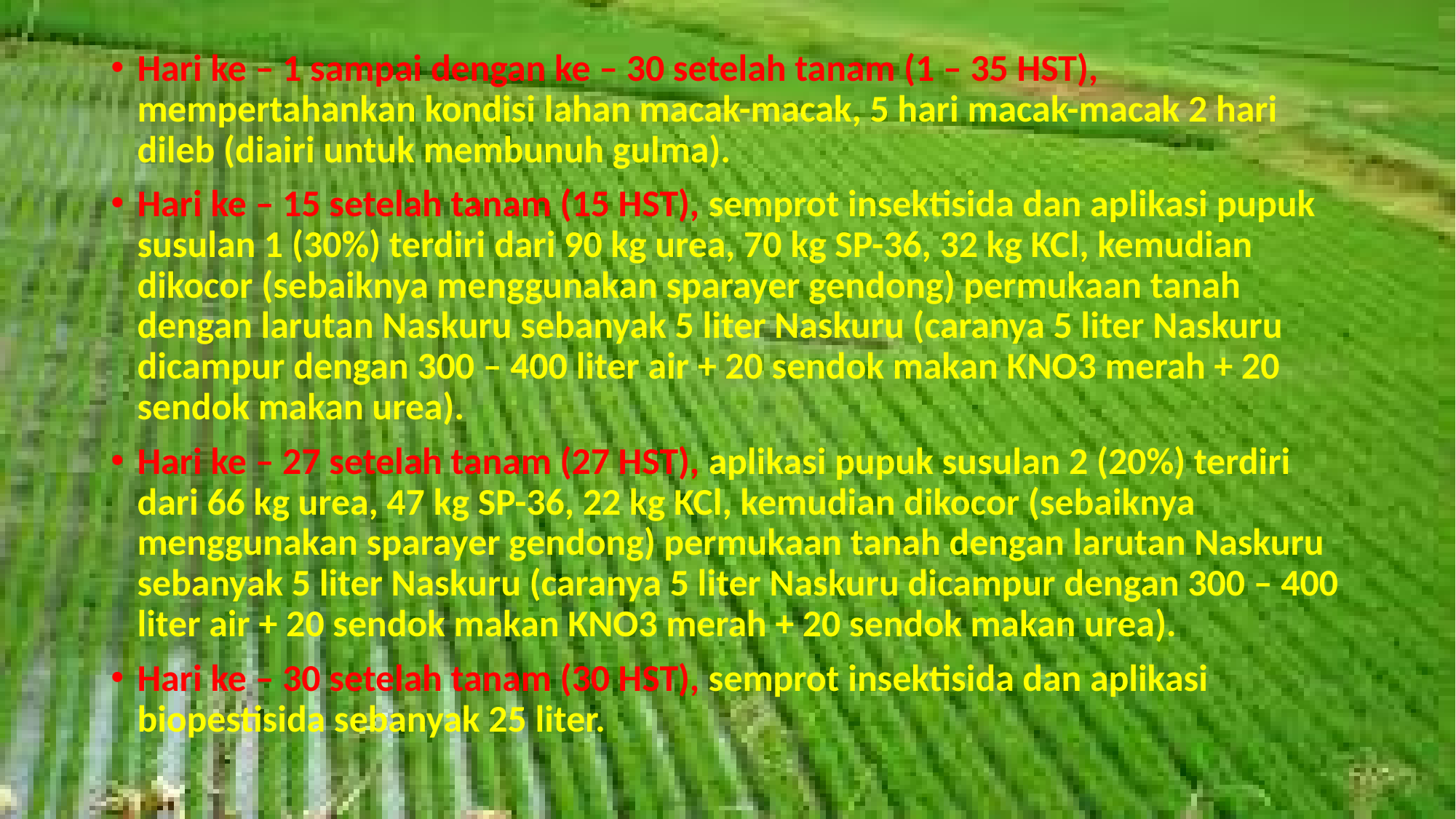

Hari ke – 1 sampai dengan ke – 30 setelah tanam (1 – 35 HST), mempertahankan kondisi lahan macak-macak, 5 hari macak-macak 2 hari dileb (diairi untuk membunuh gulma).
Hari ke – 15 setelah tanam (15 HST), semprot insektisida dan aplikasi pupuk susulan 1 (30%) terdiri dari 90 kg urea, 70 kg SP-36, 32 kg KCl, kemudian dikocor (sebaiknya menggunakan sparayer gendong) permukaan tanah dengan larutan Naskuru sebanyak 5 liter Naskuru (caranya 5 liter Naskuru dicampur dengan 300 – 400 liter air + 20 sendok makan KNO3 merah + 20 sendok makan urea).
Hari ke – 27 setelah tanam (27 HST), aplikasi pupuk susulan 2 (20%) terdiri dari 66 kg urea, 47 kg SP-36, 22 kg KCl, kemudian dikocor (sebaiknya menggunakan sparayer gendong) permukaan tanah dengan larutan Naskuru sebanyak 5 liter Naskuru (caranya 5 liter Naskuru dicampur dengan 300 – 400 liter air + 20 sendok makan KNO3 merah + 20 sendok makan urea).
Hari ke – 30 setelah tanam (30 HST), semprot insektisida dan aplikasi biopestisida sebanyak 25 liter.